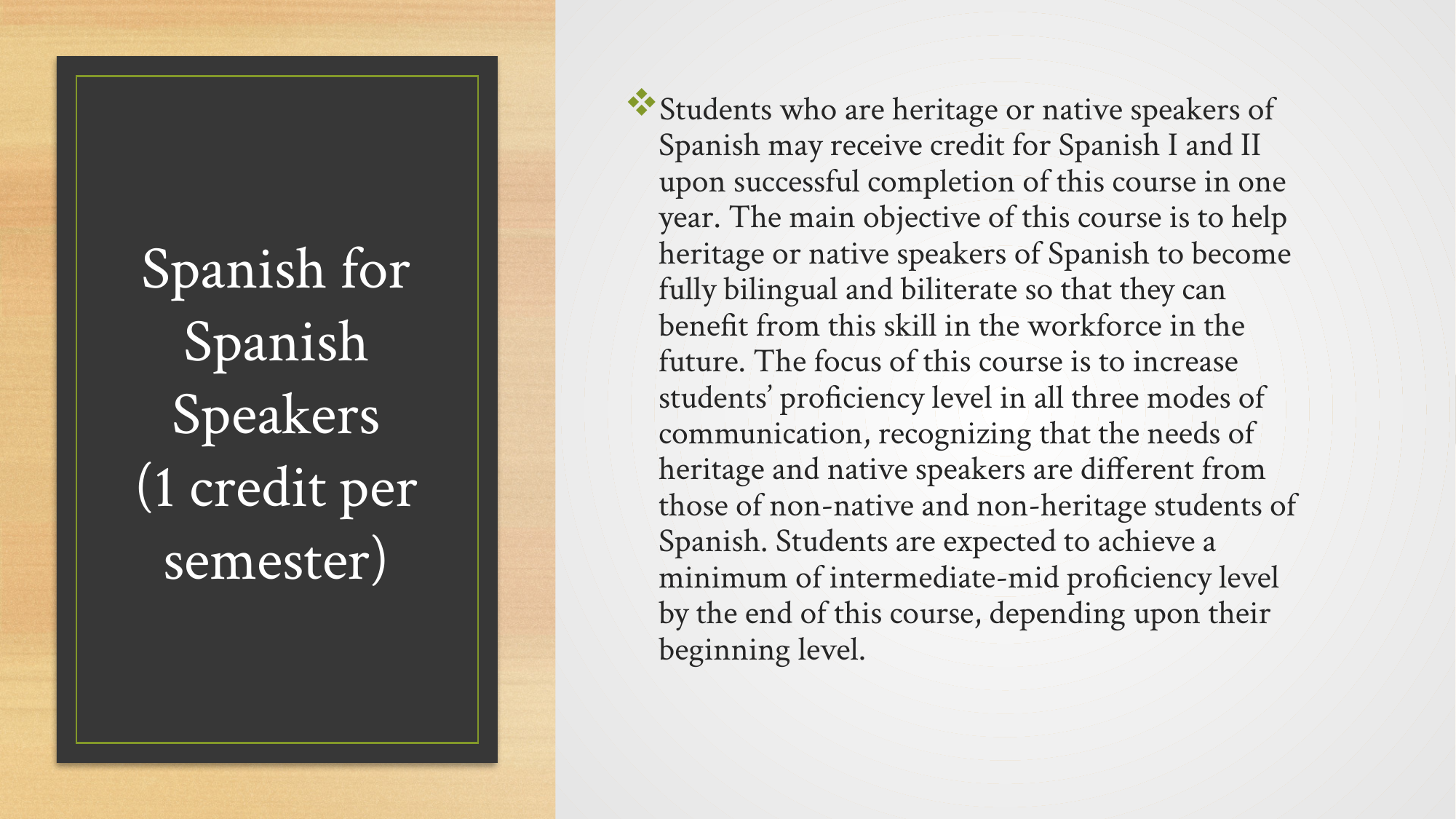

Students who are heritage or native speakers of Spanish may receive credit for Spanish I and II upon successful completion of this course in one year. The main objective of this course is to help heritage or native speakers of Spanish to become fully bilingual and biliterate so that they can benefit from this skill in the workforce in the future. The focus of this course is to increase students’ proficiency level in all three modes of communication, recognizing that the needs of heritage and native speakers are different from those of non-native and non-heritage students of Spanish. Students are expected to achieve a minimum of intermediate-mid proficiency level by the end of this course, depending upon their beginning level.

# Spanish for Spanish Speakers (1 credit per semester)